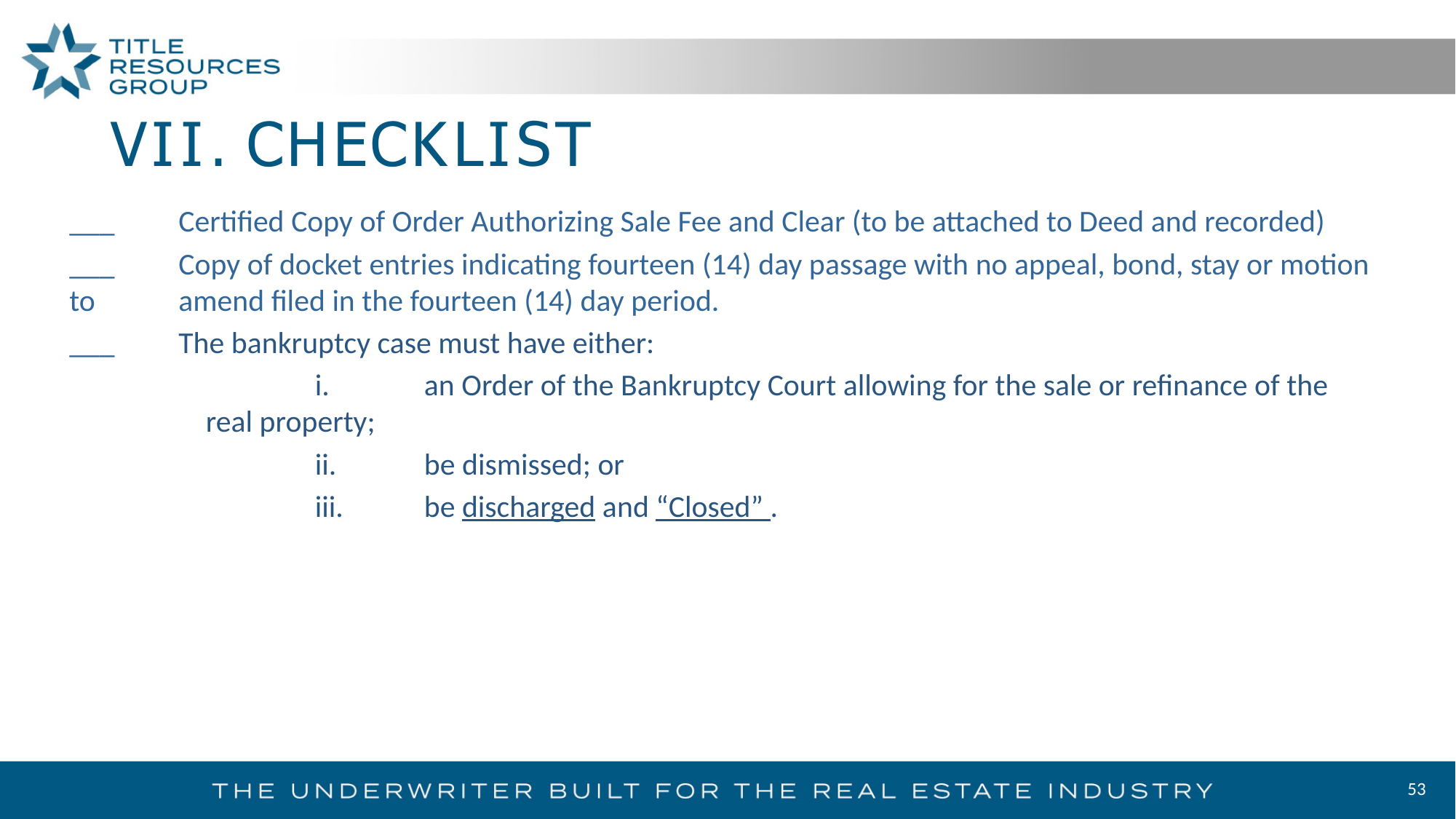

# VII. CHECKLIST
___	Certified Copy of Order Authorizing Sale Fee and Clear (to be attached to Deed and recorded)
___	Copy of docket entries indicating fourteen (14) day passage with no appeal, bond, stay or motion to 	amend filed in the fourteen (14) day period.
___ 	The bankruptcy case must have either:
	i. 	an Order of the Bankruptcy Court allowing for the sale or refinance of the real property;
	ii.	be dismissed; or
	iii. 	be discharged and “Closed” .

53